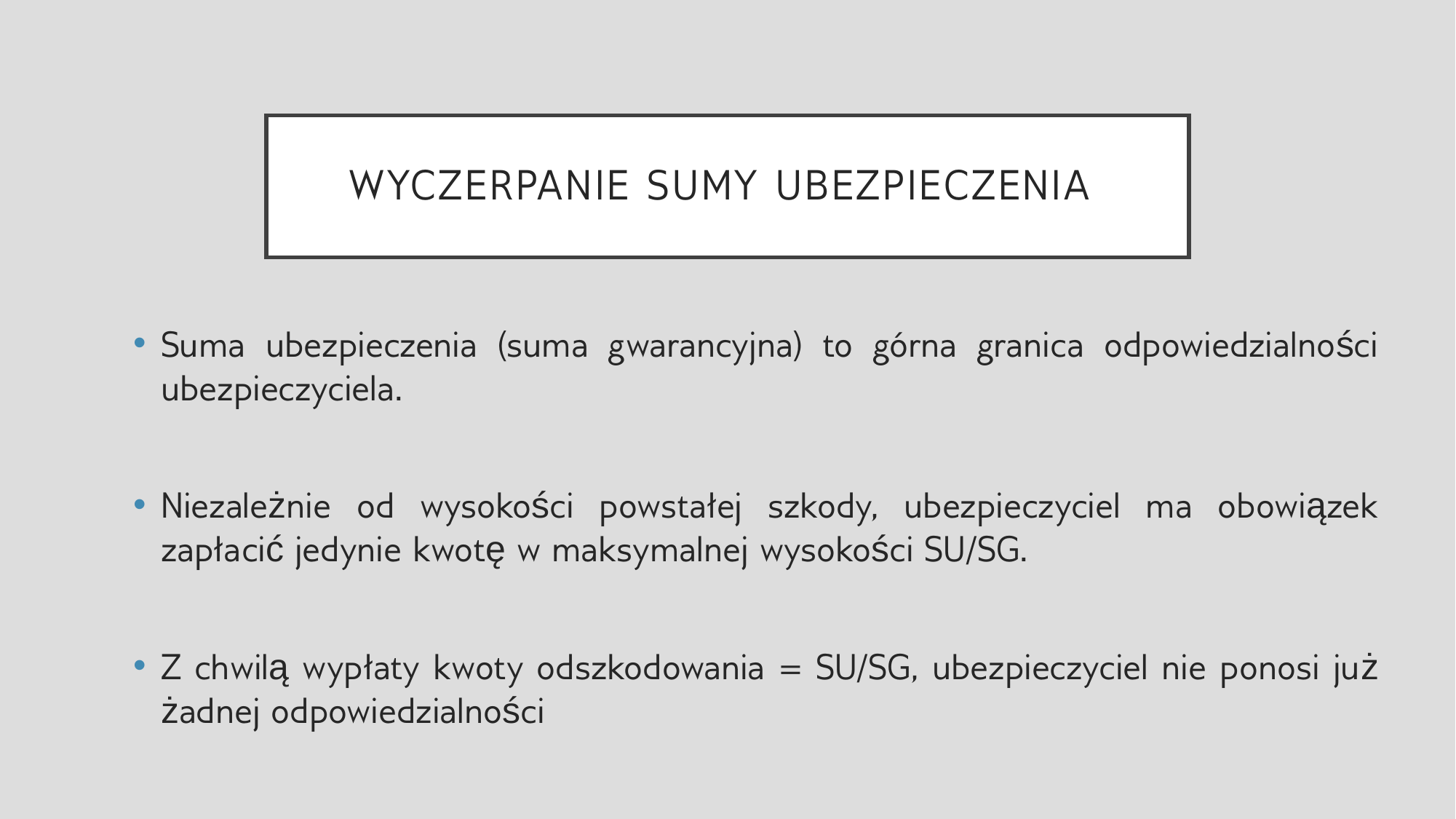

# Wyczerpanie sumy ubezpieczenia
Suma ubezpieczenia (suma gwarancyjna) to górna granica odpowiedzialności ubezpieczyciela.

Niezależnie od wysokości powstałej szkody, ubezpieczyciel ma obowiązek zapłacić jedynie kwotę w maksymalnej wysokości SU/SG.

Z chwilą wypłaty kwoty odszkodowania = SU/SG, ubezpieczyciel nie ponosi już żadnej odpowiedzialności